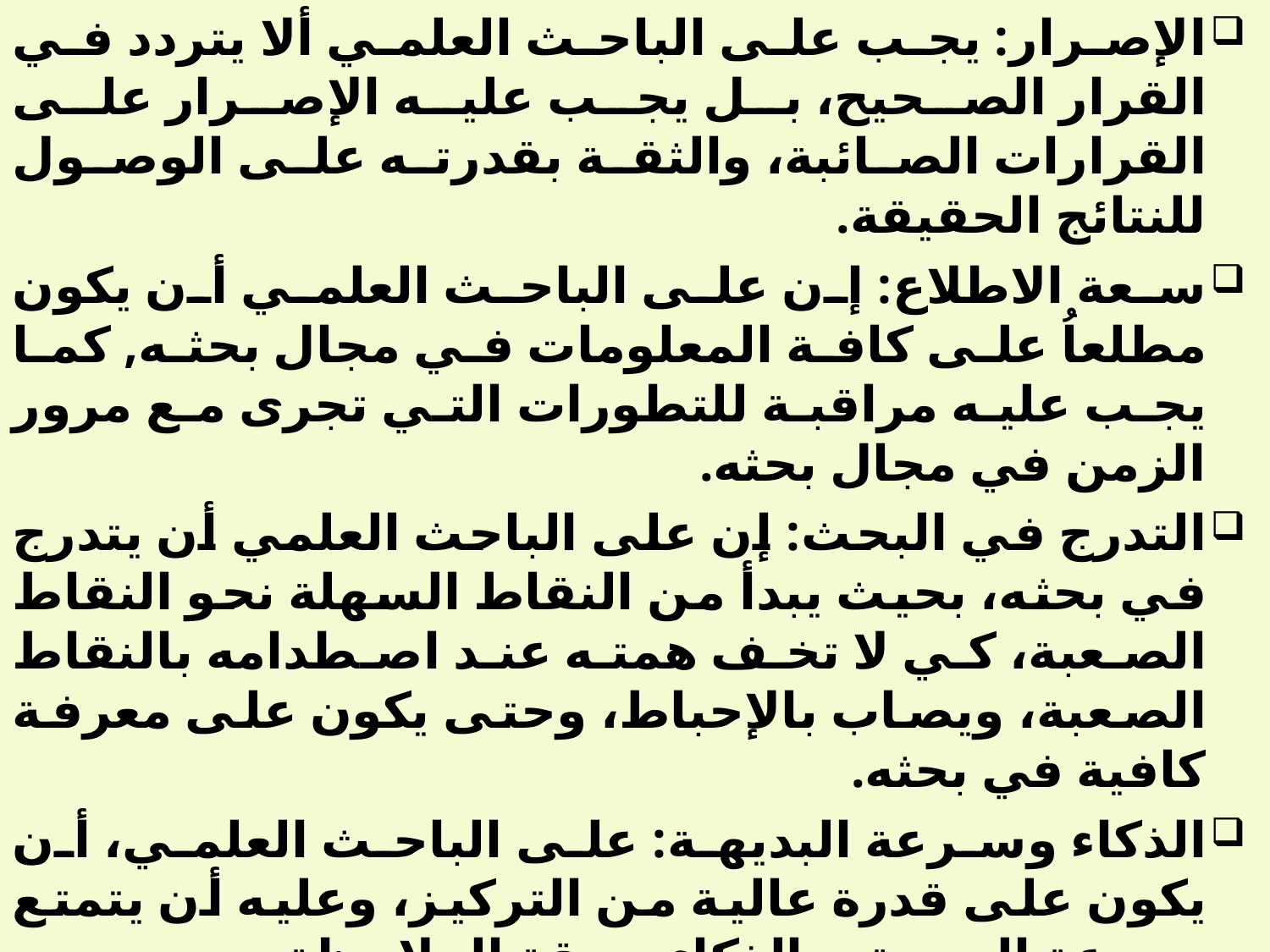

الإصرار: يجب على الباحث العلمي ألا يتردد في القرار الصحيح، بل يجب عليه الإصرار على القرارات الصائبة، والثقة بقدرته على الوصول للنتائج الحقيقة.
سعة الاطلاع: إن على الباحث العلمي أن يكون مطلعاُ على كافة المعلومات في مجال بحثه, كما يجب عليه مراقبة للتطورات التي تجرى مع مرور الزمن في مجال بحثه.
التدرج في البحث: إن على الباحث العلمي أن يتدرج في بحثه، بحيث يبدأ من النقاط السهلة نحو النقاط الصعبة، كي لا تخف همته عند اصطدامه بالنقاط الصعبة، ويصاب بالإحباط، وحتى يكون على معرفة كافية في بحثه.
الذكاء وسرعة البديهة: على الباحث العلمي، أن يكون على قدرة عالية من التركيز، وعليه أن يتمتع بسرعة البديهة، والذكاء، ودقة الملاحظة.
وضع مخطط زمني للبحث: يجب على الباحث العلمي عمل مخطط زمني لبحثه، يتقيد فيه، وبالتالي يكون هناك مسار كي يسير عليه.
التجرد والحياد: على الباحث العلمي أن يقوم بالحيادية التامة في بحثه، والالتزام بالأمانة العلمية.